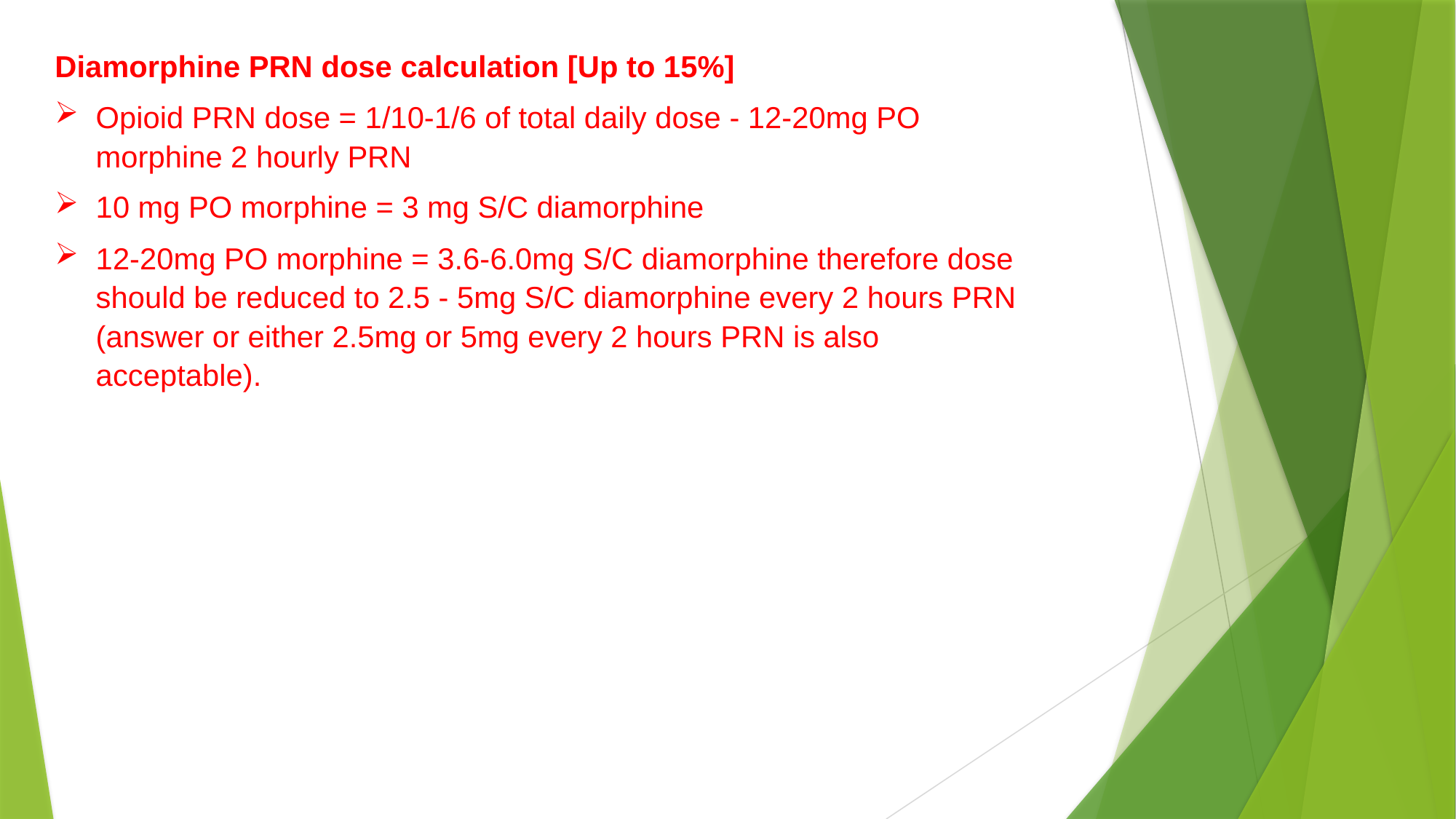

Diamorphine PRN dose calculation [Up to 15%]
Opioid PRN dose = 1/10-1/6 of total daily dose - 12-20mg PO morphine 2 hourly PRN
10 mg PO morphine = 3 mg S/C diamorphine
12-20mg PO morphine = 3.6-6.0mg S/C diamorphine therefore dose should be reduced to 2.5 - 5mg S/C diamorphine every 2 hours PRN (answer or either 2.5mg or 5mg every 2 hours PRN is also acceptable).